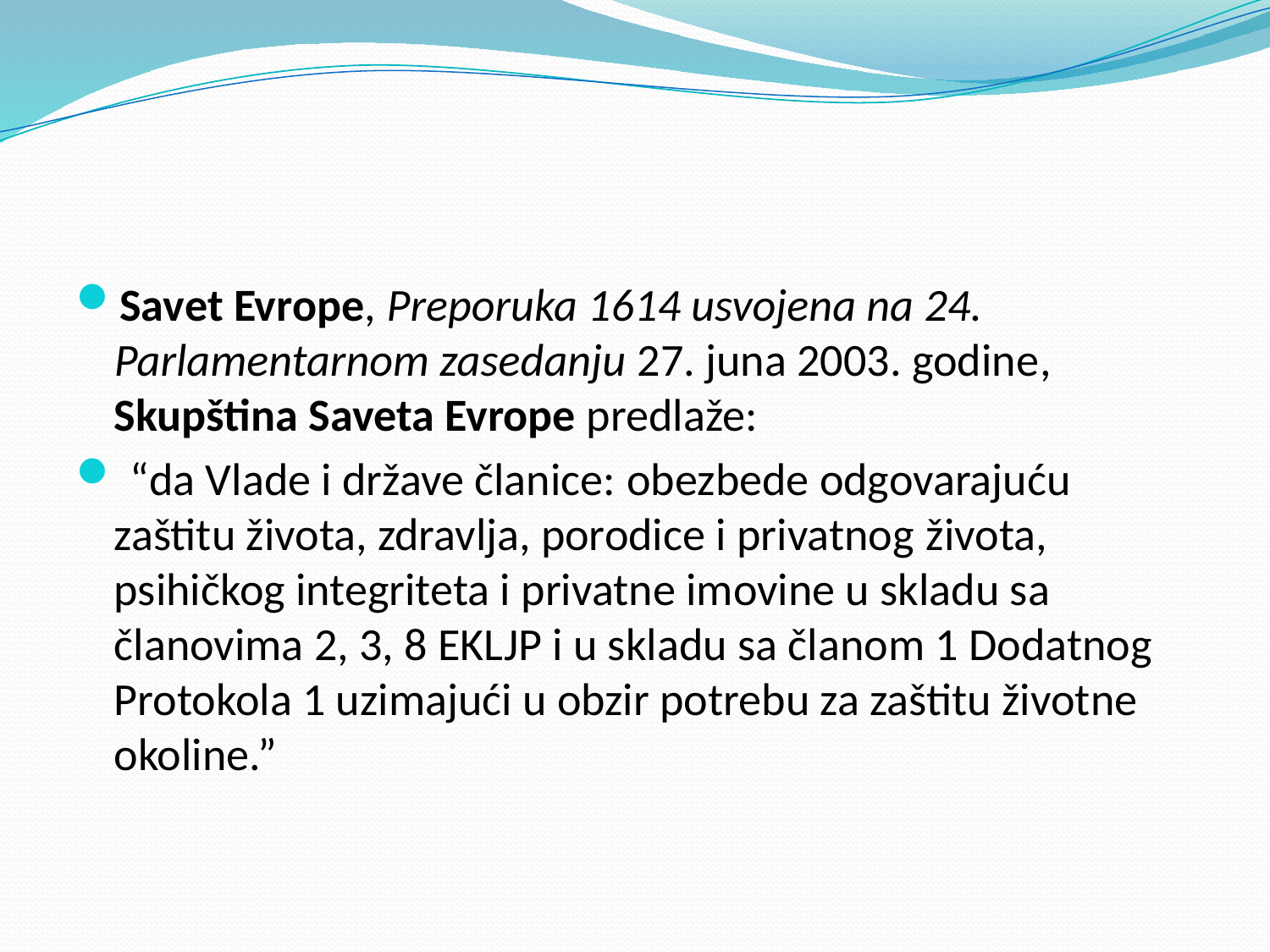

#
Savet Evrope, Preporuka 1614 usvojena na 24. Parlamentarnom zasedanju 27. juna 2003. godine, Skupština Saveta Evrope predlaže:
 “da Vlade i države članice: obezbede odgovarajuću zaštitu života, zdravlja, porodice i privatnog života, psihičkog integriteta i privatne imovine u skladu sa članovima 2, 3, 8 EKLJP i u skladu sa članom 1 Dodatnog Protokola 1 uzimajući u obzir potrebu za zaštitu životne okoline.”